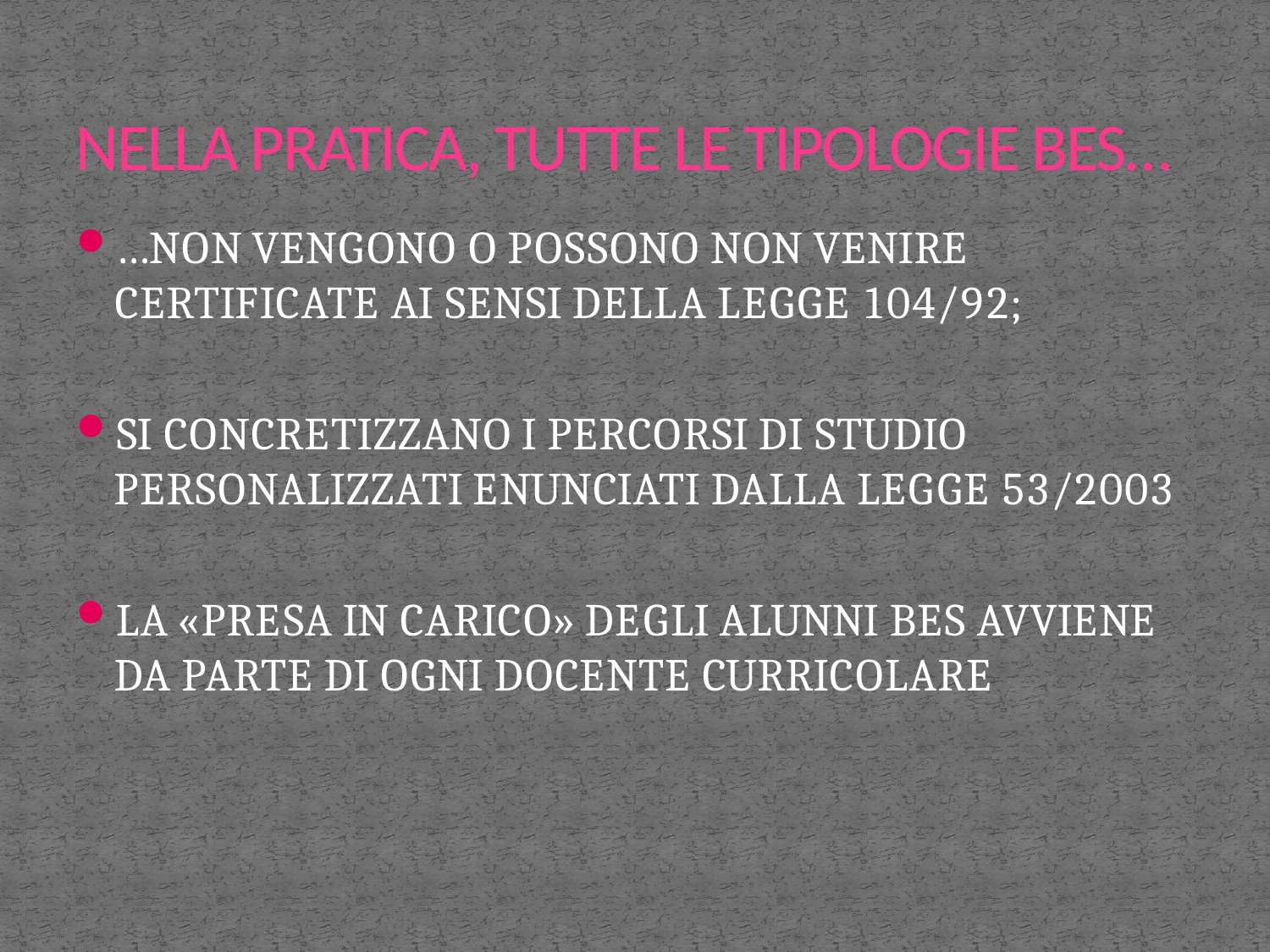

# NELLA PRATICA, TUTTE LE TIPOLOGIE BES…
…NON VENGONO O POSSONO NON VENIRE CERTIFICATE AI SENSI DELLA LEGGE 104/92;

SI CONCRETIZZANO I PERCORSI DI STUDIO PERSONALIZZATI ENUNCIATI DALLA LEGGE 53/2003

LA «PRESA IN CARICO» DEGLI ALUNNI BES AVVIENE DA PARTE DI OGNI DOCENTE CURRICOLARE